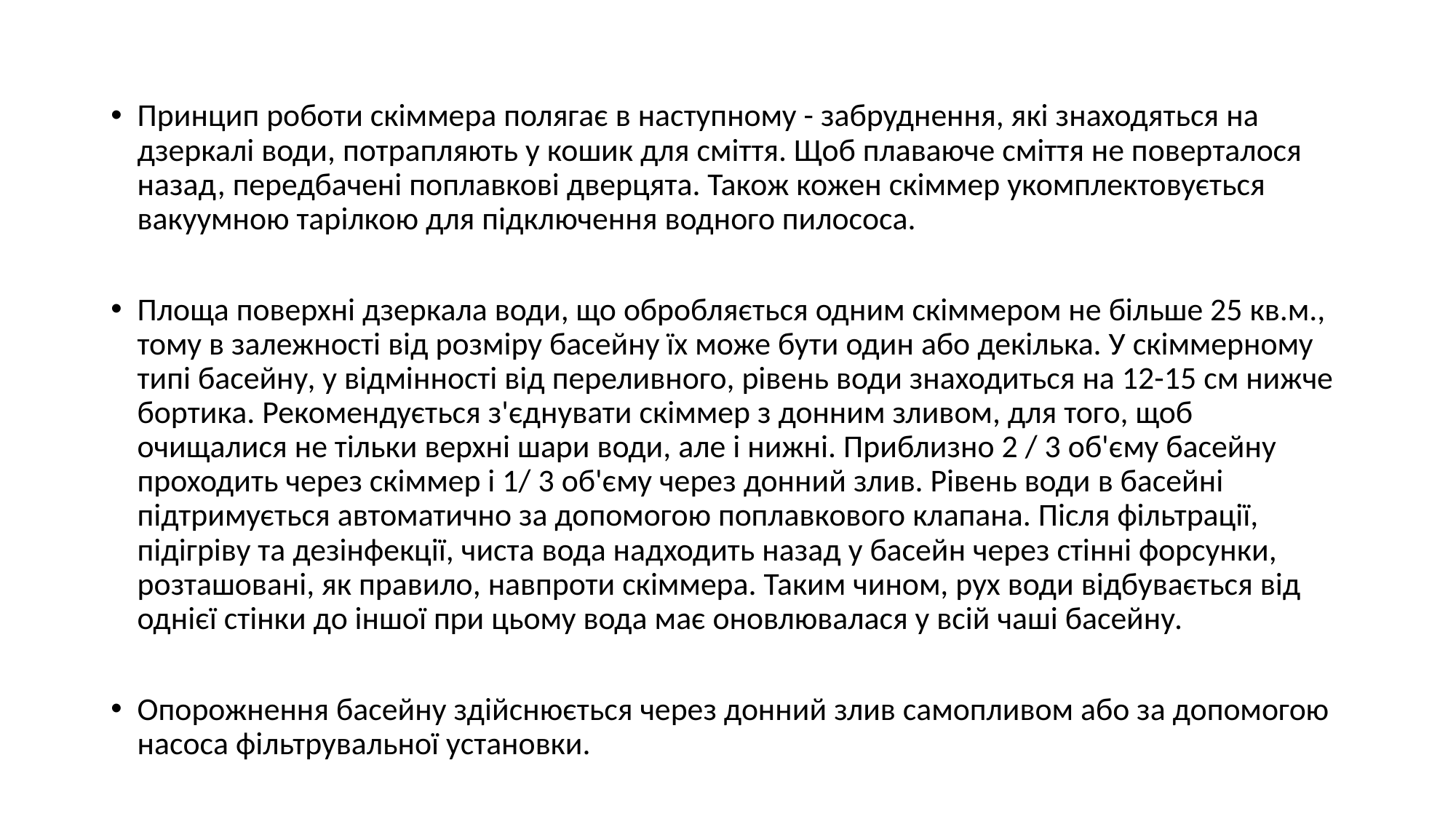

#
Принцип роботи скіммера полягає в наступному - забруднення, які знаходяться на дзеркалі води, потрапляють у кошик для сміття. Щоб плаваюче сміття не поверталося назад, передбачені поплавкові дверцята. Також кожен скіммер укомплектовується вакуумною тарілкою для підключення водного пилососа.

Площа поверхні дзеркала води, що обробляється одним скіммером не більше 25 кв.м., тому в залежності від розміру басейну їх може бути один або декілька. У скіммерному типі басейну, у відмінності від переливного, рівень води знаходиться на 12-15 см нижче бортика. Рекомендується з'єднувати скіммер з донним зливом, для того, щоб очищалися не тільки верхні шари води, але і нижні. Приблизно 2 / 3 об'єму басейну проходить через скіммер і 1/ 3 об'єму через донний злив. Рівень води в басейні підтримується автоматично за допомогою поплавкового клапана. Після фільтрації, підігріву та дезінфекції, чиста вода надходить назад у басейн через стінні форсунки, розташовані, як правило, навпроти скіммера. Таким чином, рух води відбувається від однієї стінки до іншої при цьому вода має оновлювалася у всій чаші басейну.

Опорожнення басейну здійснюється через донний злив самопливом або за допомогою насоса фільтрувальної установки.